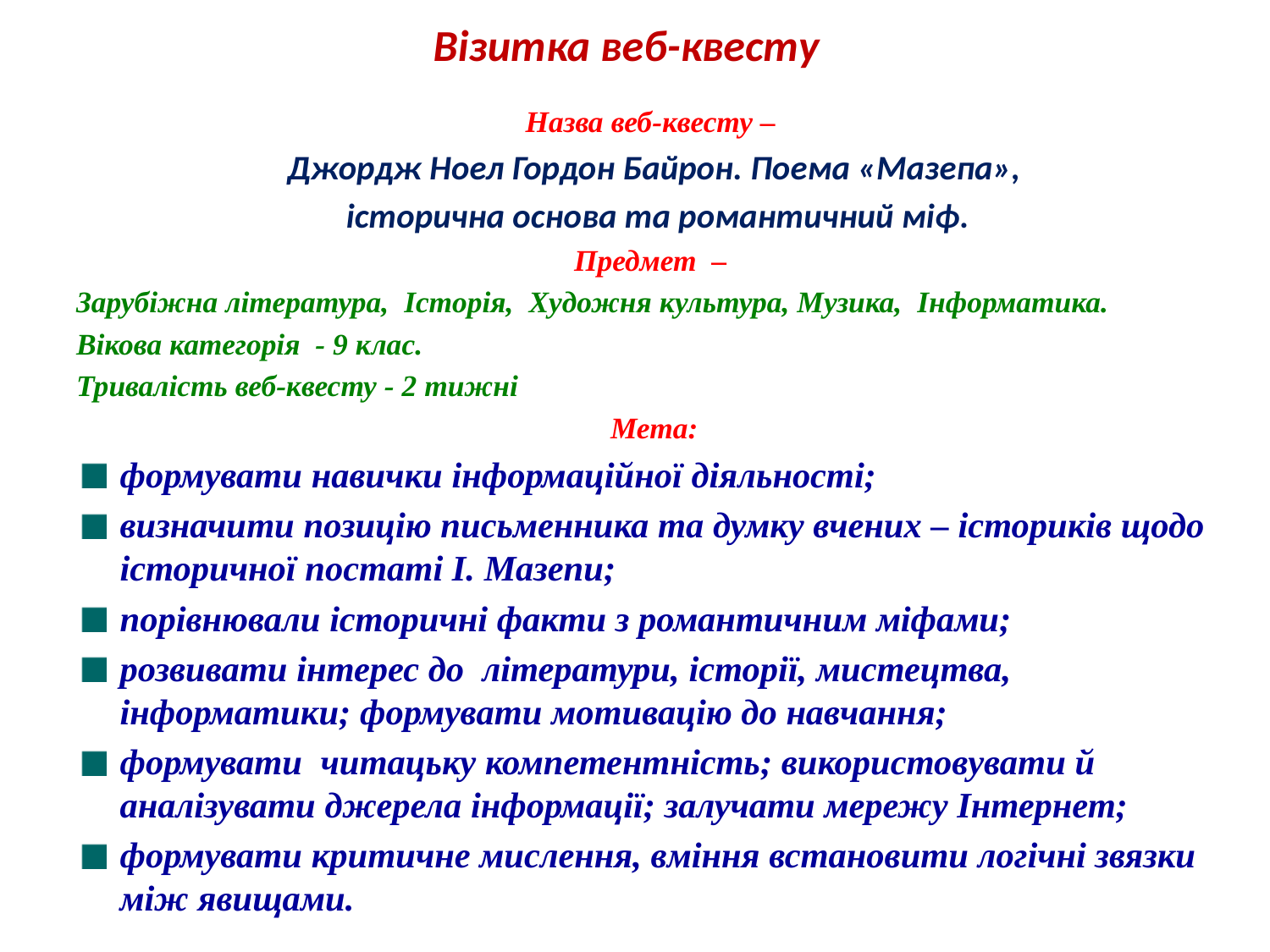

# Візитка веб-квесту
Назва веб-квесту –
Джордж Ноел Гордон Байрон. Поема «Мазепа»,
 історична основа та романтичний міф.
Предмет  –
Зарубіжна література,  Історія,  Художня культура, Музика,  Інформатика.
Вікова категорія  - 9 клас.
Тривалість веб-квесту - 2 тижні
Мета:
формувати навички інформаційної діяльності;
визначити позицію письменника та думку вчених – істориків щодо історичної постаті І. Мазепи;
порівнювали історичні факти з романтичним міфами;
розвивати інтерес до  літератури, історії, мистецтва, інформатики; формувати мотивацію до навчання;
формувати  читацьку компетентність; використовувати й аналізувати джерела інформації; залучати мережу Інтернет;
формувати критичне мислення, вміння встановити логічні звязки між явищами.